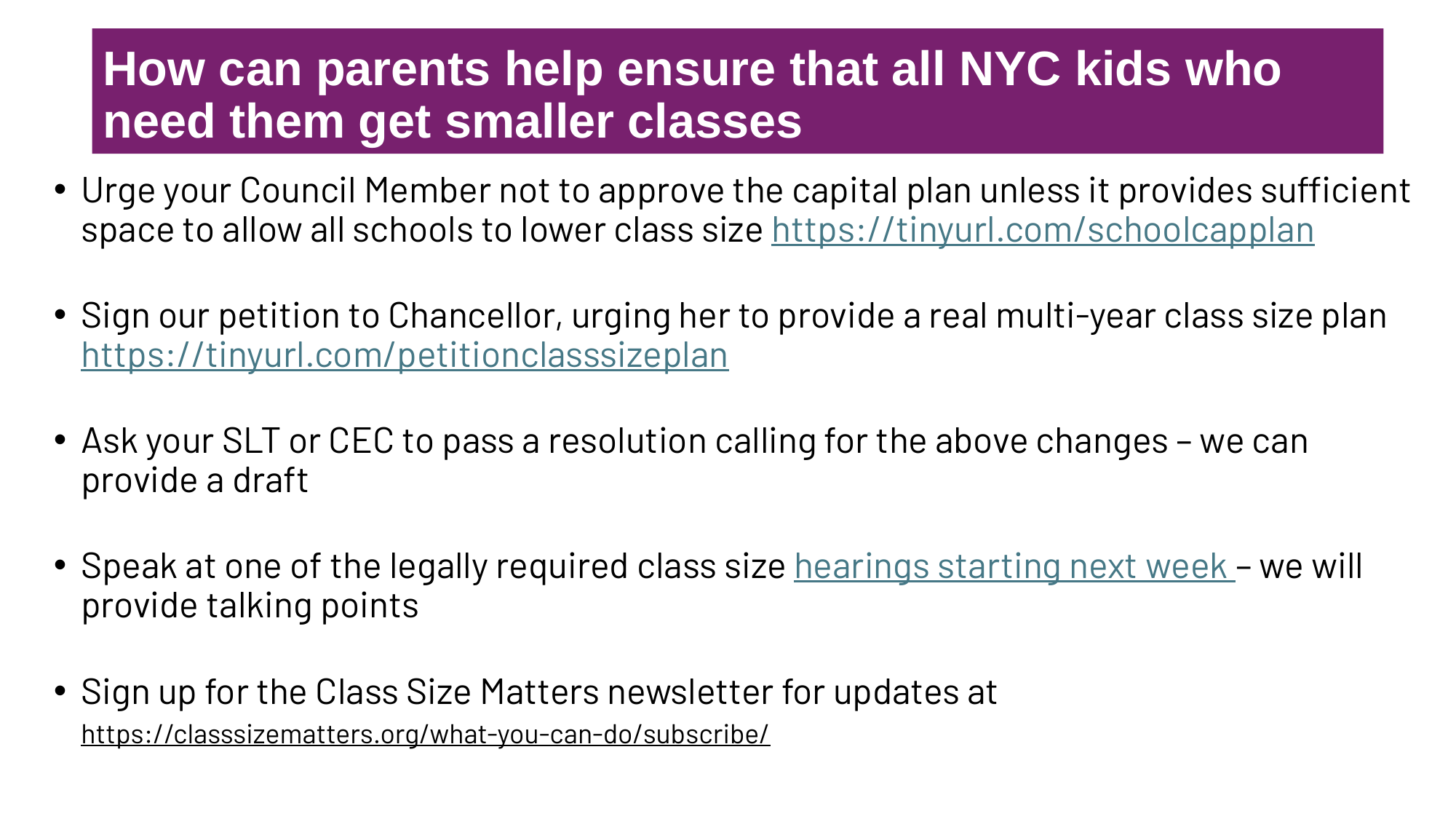

# How can parents help ensure that all NYC kids who need them get smaller classes

Urge your Council Member not to approve the capital plan unless it provides sufficient space to allow all schools to lower class size https://tinyurl.com/schoolcapplan

Sign our petition to Chancellor, urging her to provide a real multi-year class size plan https://tinyurl.com/petitionclasssizeplan

Ask your SLT or CEC to pass a resolution calling for the above changes – we can provide a draft

Speak at one of the legally required class size hearings starting next week – we will provide talking points

Sign up for the Class Size Matters newsletter for updates at https://classsizematters.org/what-you-can-do/subscribe/